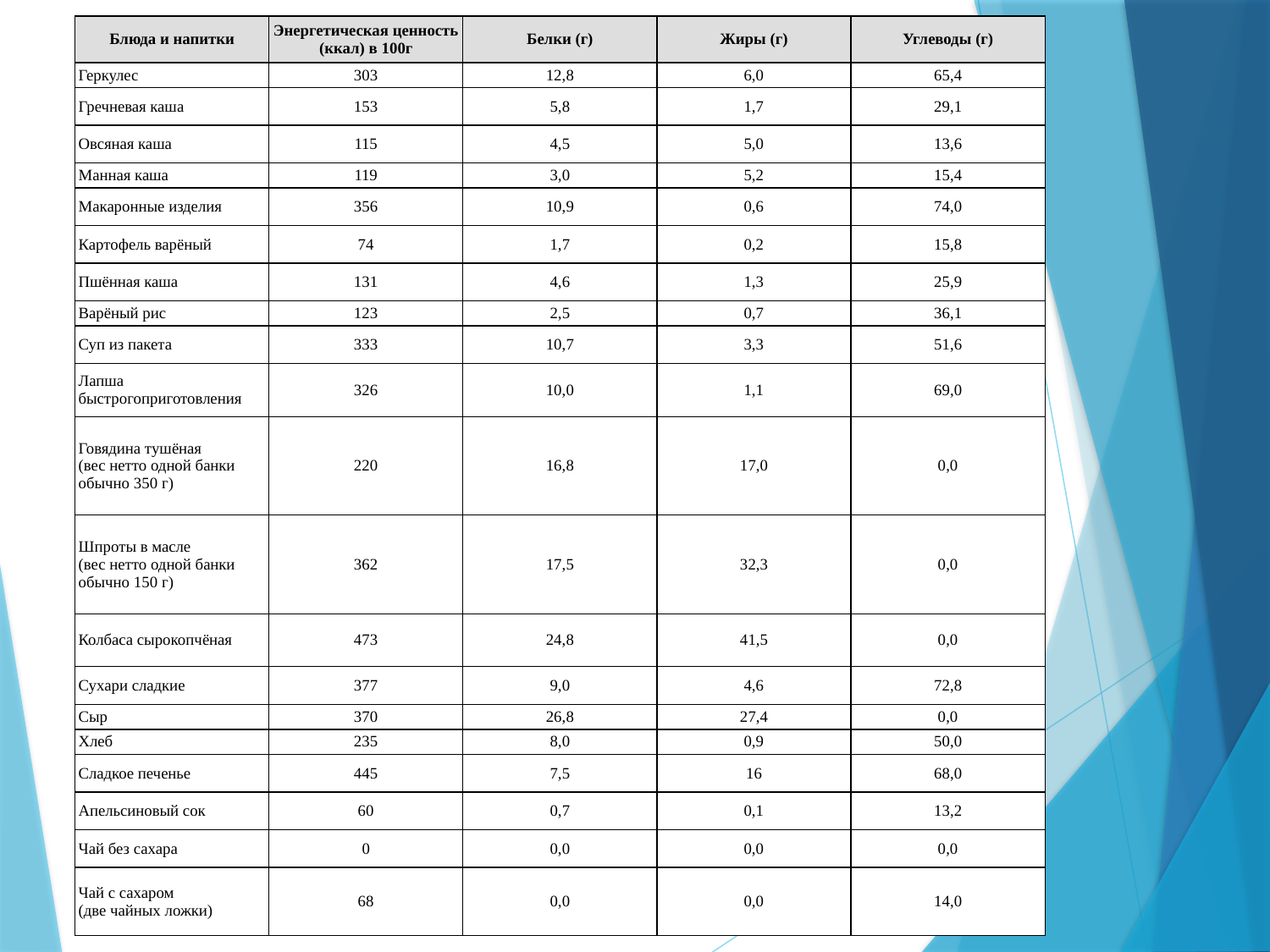

| Блюда и напитки | Энергетическая ценность (ккал) в 100г | Белки (г) | Жиры (г) | Углеводы (г) |
| --- | --- | --- | --- | --- |
| Геркулес | 303 | 12,8 | 6,0 | 65,4 |
| Гречневая каша | 153 | 5,8 | 1,7 | 29,1 |
| Овсяная каша | 115 | 4,5 | 5,0 | 13,6 |
| Манная каша | 119 | 3,0 | 5,2 | 15,4 |
| Макаронные изделия | 356 | 10,9 | 0,6 | 74,0 |
| Картофель варёный | 74 | 1,7 | 0,2 | 15,8 |
| Пшённая каша | 131 | 4,6 | 1,3 | 25,9 |
| Варёный рис | 123 | 2,5 | 0,7 | 36,1 |
| Суп из пакета | 333 | 10,7 | 3,3 | 51,6 |
| Лапша быстрогоприготовления | 326 | 10,0 | 1,1 | 69,0 |
| Говядина тушёная (вес нетто одной банки обычно 350 г) | 220 | 16,8 | 17,0 | 0,0 |
| Шпроты в масле (вес нетто одной банки обычно 150 г) | 362 | 17,5 | 32,3 | 0,0 |
| Колбаса сырокопчёная | 473 | 24,8 | 41,5 | 0,0 |
| Сухари сладкие | 377 | 9,0 | 4,6 | 72,8 |
| Сыр | 370 | 26,8 | 27,4 | 0,0 |
| Хлеб | 235 | 8,0 | 0,9 | 50,0 |
| Сладкое печенье | 445 | 7,5 | 16 | 68,0 |
| Апельсиновый сок | 60 | 0,7 | 0,1 | 13,2 |
| Чай без сахара | 0 | 0,0 | 0,0 | 0,0 |
| Чай с сахаром (две чайных ложки) | 68 | 0,0 | 0,0 | 14,0 |